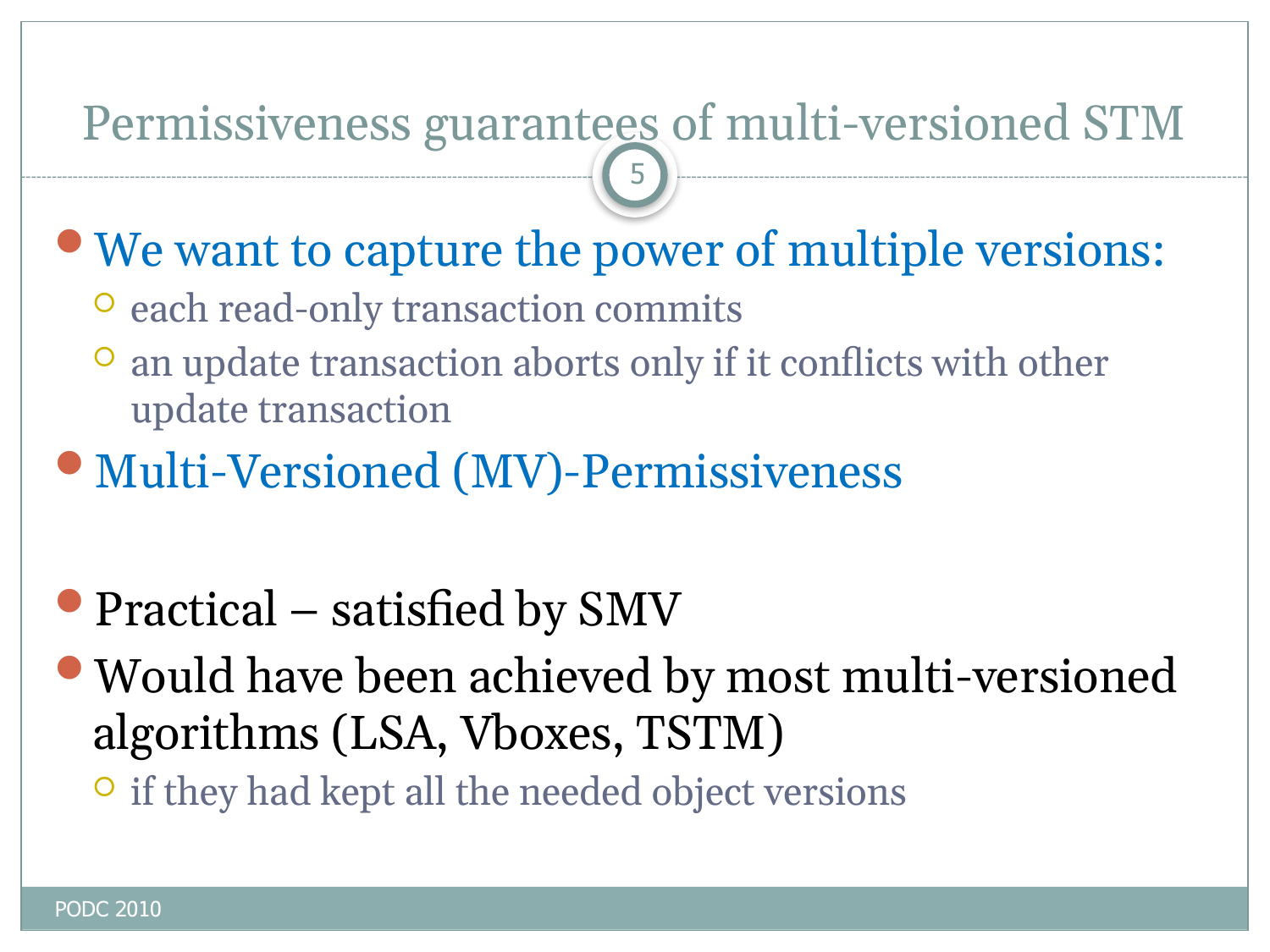

# Permissiveness guarantees of multi-versioned STM
5
We want to capture the power of multiple versions:
each read-only transaction commits
an update transaction aborts only if it conflicts with other update transaction
Multi-Versioned (MV)-Permissiveness

Practical – satisfied by SMV
Would have been achieved by most multi-versioned algorithms (LSA, Vboxes, TSTM)
if they had kept all the needed object versions

PODC 2010